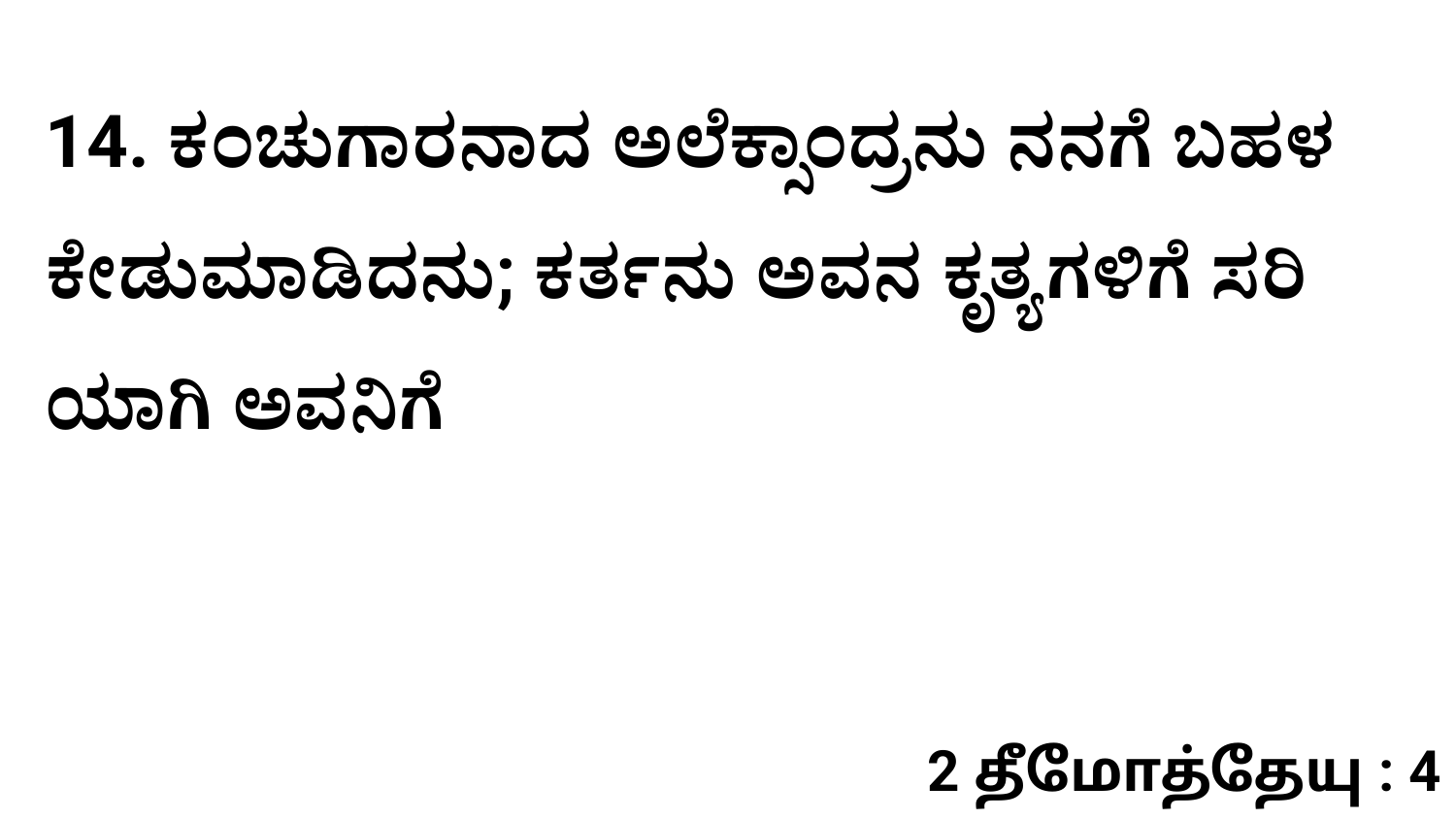

14. ಕಂಚುಗಾರನಾದ ಅಲೆಕ್ಸಾಂದ್ರನು ನನಗೆ ಬಹಳ ಕೇಡುಮಾಡಿದನು; ಕರ್ತನು ಅವನ ಕೃತ್ಯಗಳಿಗೆ ಸರಿ ಯಾಗಿ ಅವನಿಗೆ
2 தீமோத்தேயு : 4